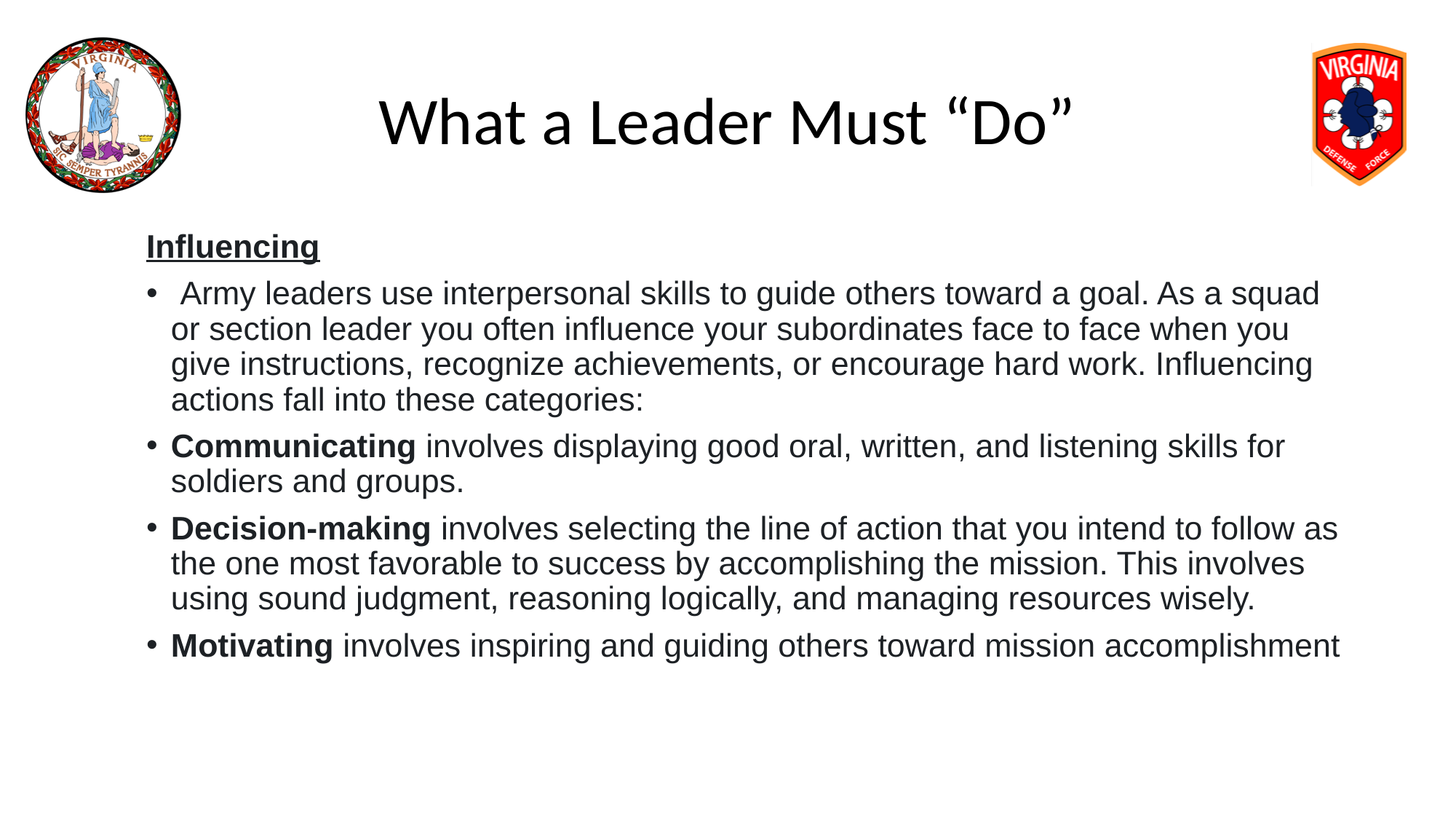

# What a Leader Must “Do”
Influencing
 Army leaders use interpersonal skills to guide others toward a goal. As a squad or section leader you often influence your subordinates face to face when you give instructions, recognize achievements, or encourage hard work. Influencing actions fall into these categories:
Communicating involves displaying good oral, written, and listening skills for soldiers and groups.
Decision-making involves selecting the line of action that you intend to follow as the one most favorable to success by accomplishing the mission. This involves using sound judgment, reasoning logically, and managing resources wisely.
Motivating involves inspiring and guiding others toward mission accomplishment